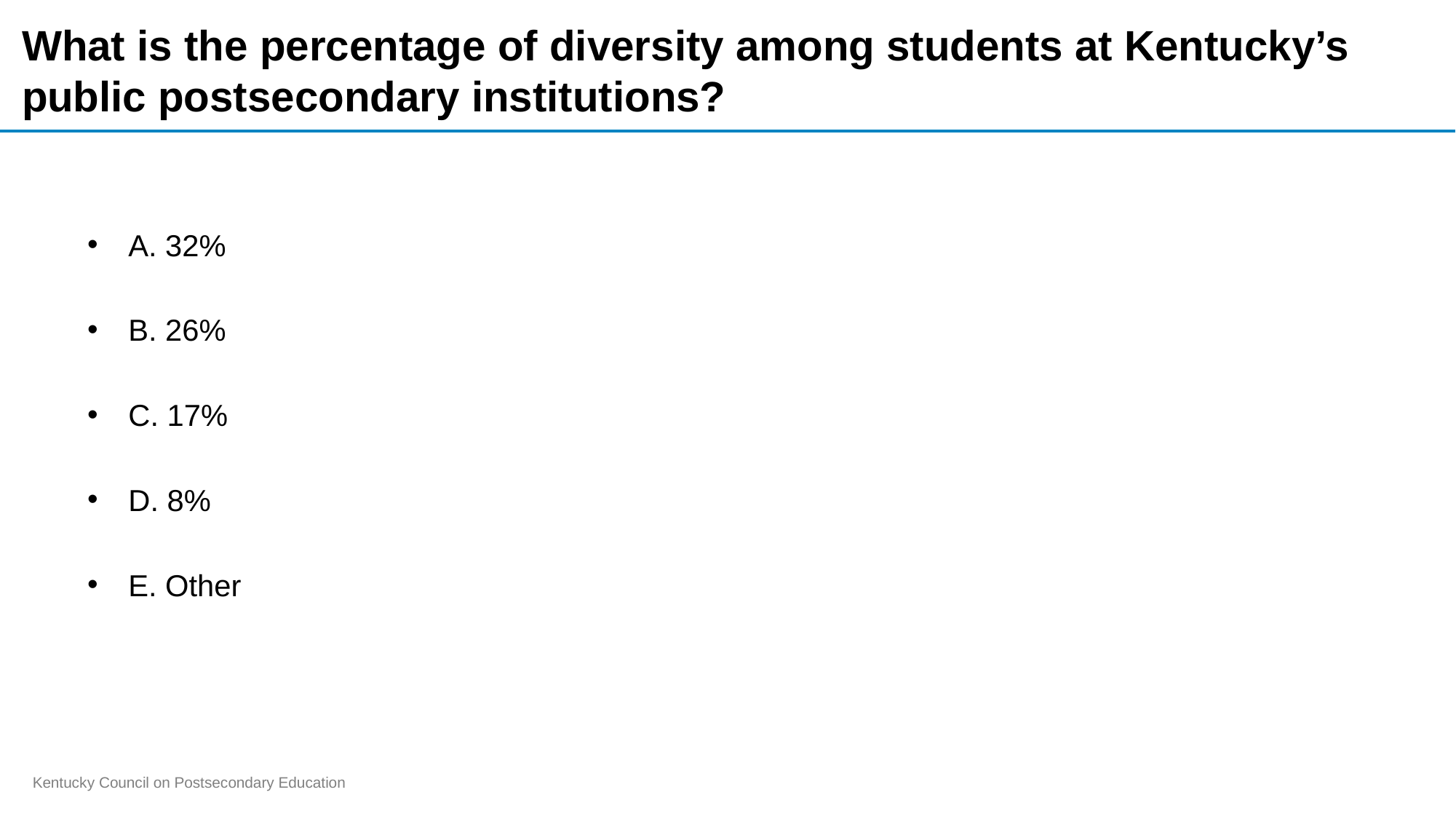

# What is the percentage of diversity among students at Kentucky’s public postsecondary institutions?
A. 32%

B. 26%

C. 17%

D. 8%

E. Other